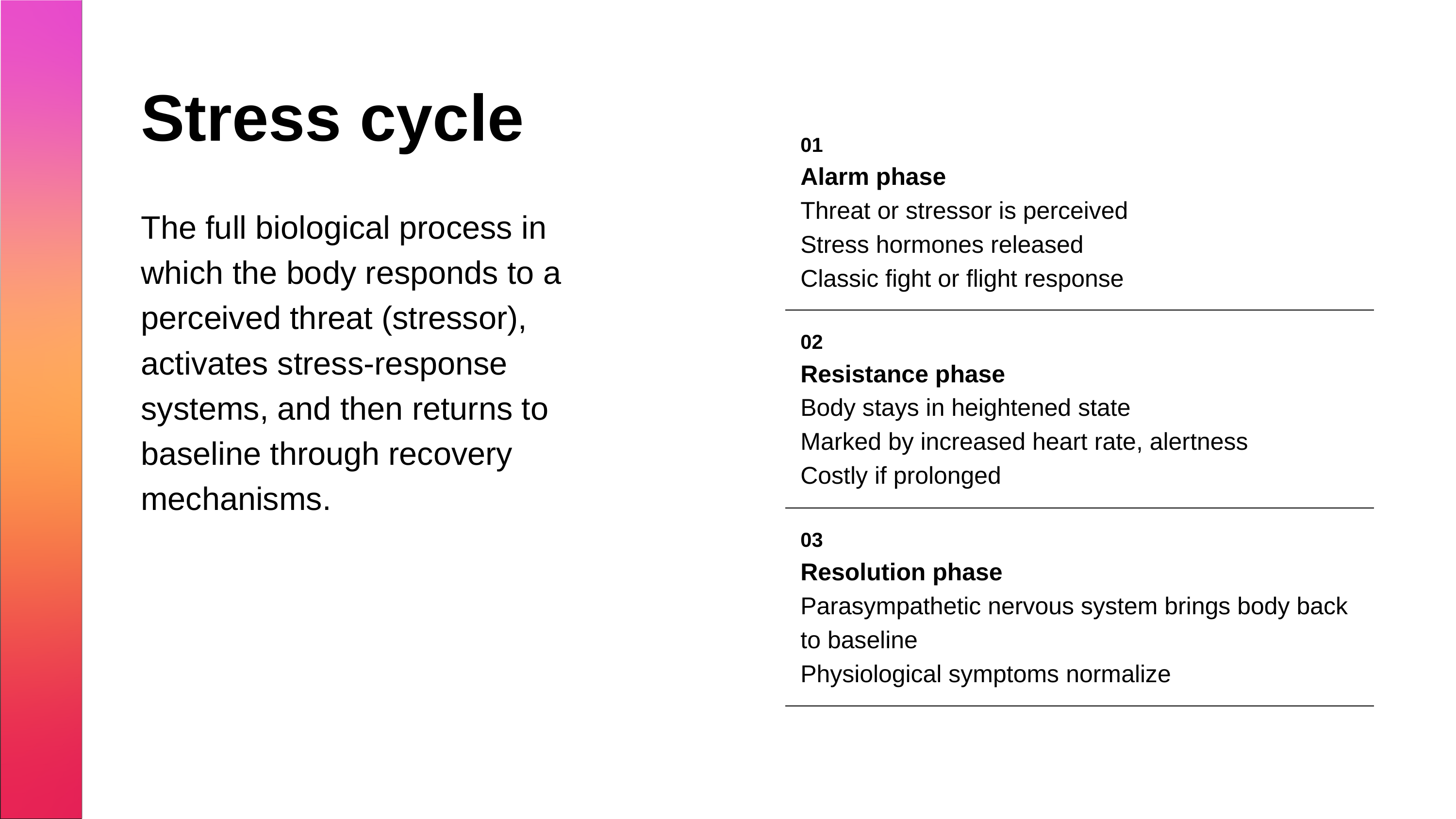

Stress cycle
The full biological process in which the body responds to a perceived threat (stressor), activates stress-response systems, and then returns to baseline through recovery mechanisms.
| 01 Alarm phase Threat or stressor is perceived Stress hormones released Classic fight or flight response |
| --- |
| 02 Resistance phase Body stays in heightened state Marked by increased heart rate, alertness Costly if prolonged |
| 03 Resolution phase Parasympathetic nervous system brings body back to baseline Physiological symptoms normalize |